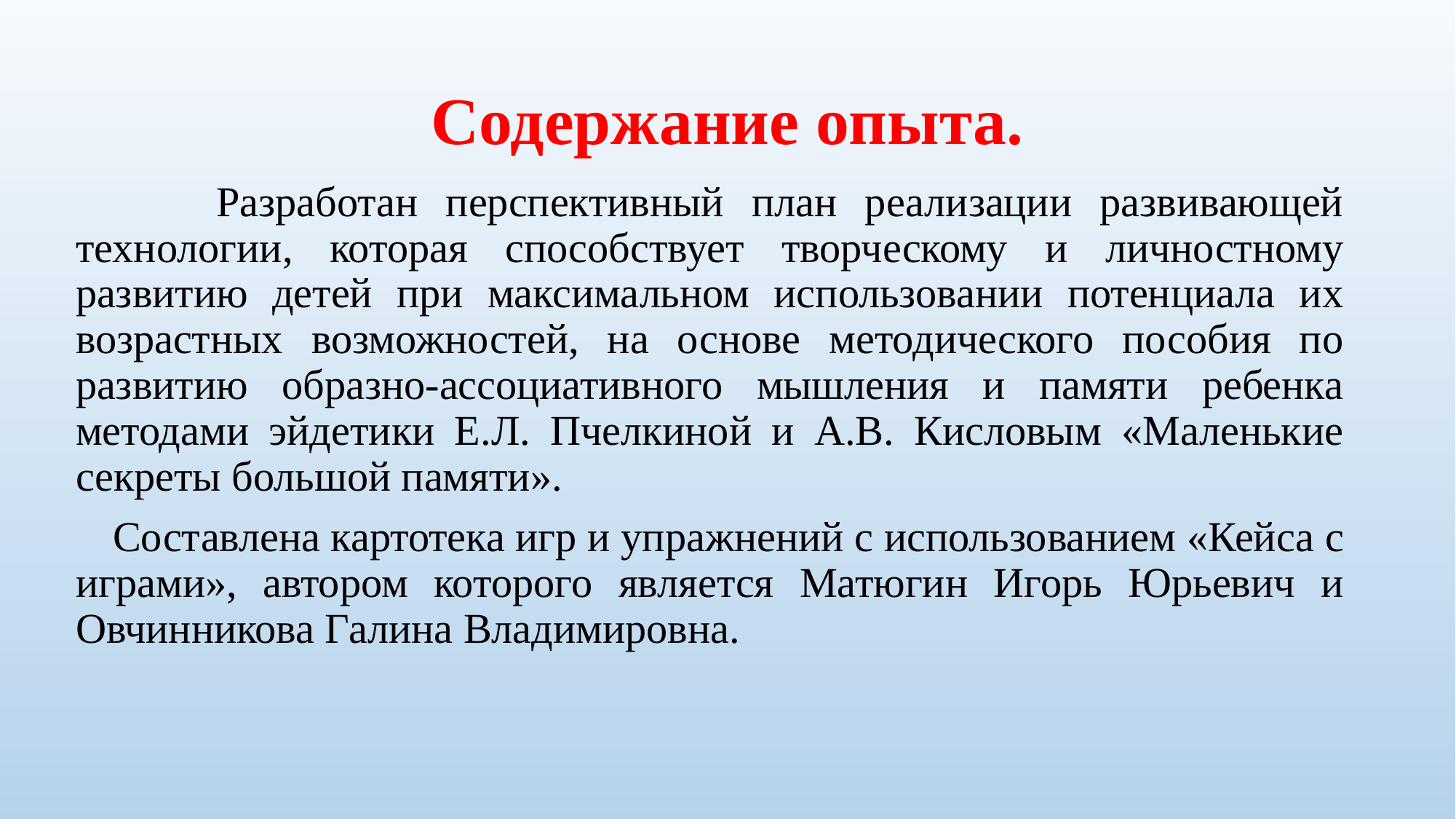

# Содержание опыта.
      Разработан перспективный план реализации развивающей технологии, которая способствует творческому и личностному развитию детей при максимальном использовании потенциала их возрастных возможностей, на основе методического пособия по развитию образно-ассоциативного мышления и памяти ребенка методами эйдетики Е.Л. Пчелкиной и А.В. Кисловым «Маленькие секреты большой памяти».
      Составлена картотека игр и упражнений с использованием «Кейса с играми», автором которого является Матюгин Игорь Юрьевич и Овчинникова Галина Владимировна.